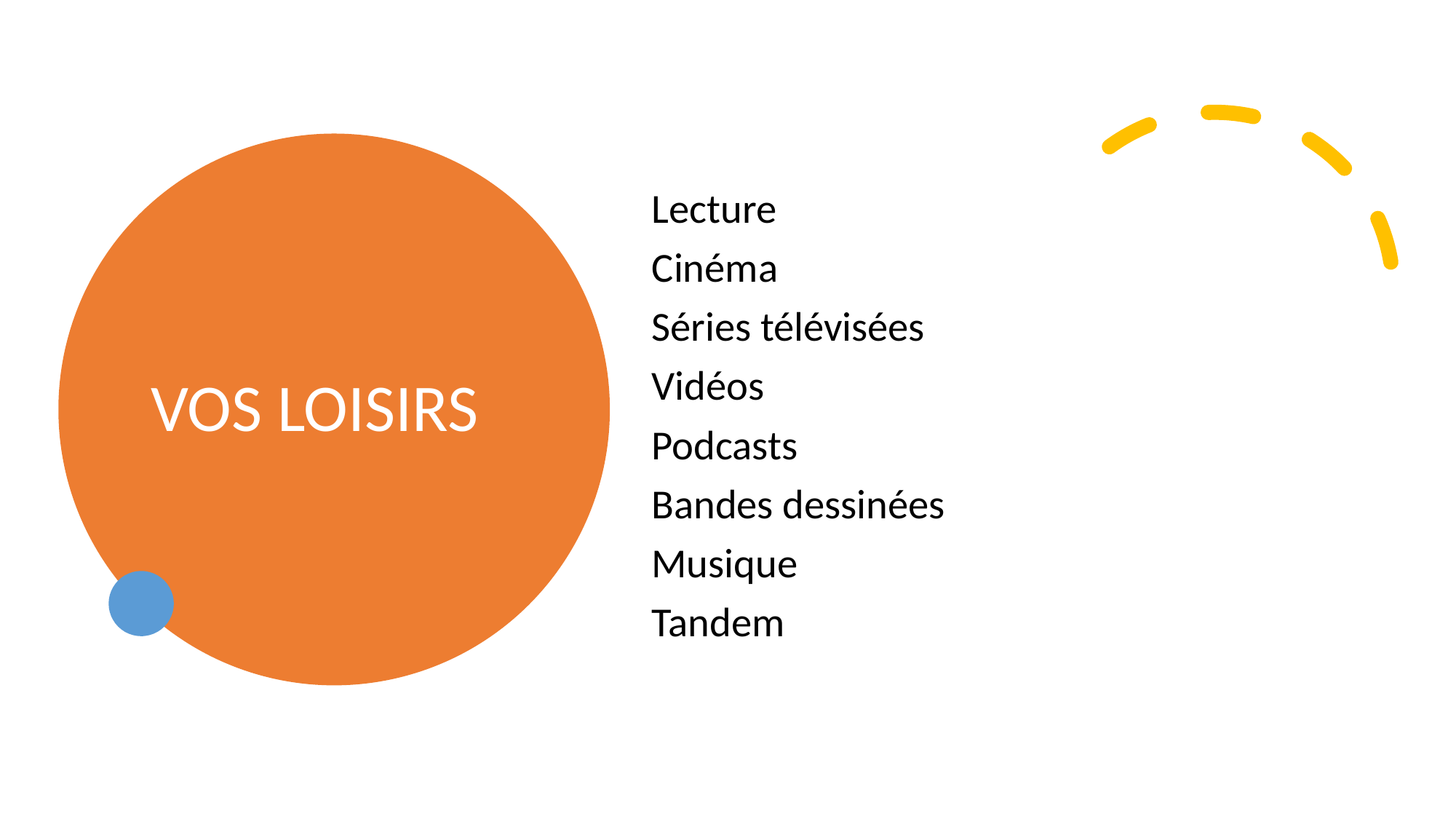

# VOS LOISIRS
Lecture
Cinéma
Séries télévisées
Vidéos
Podcasts
Bandes dessinées
Musique
Tandem